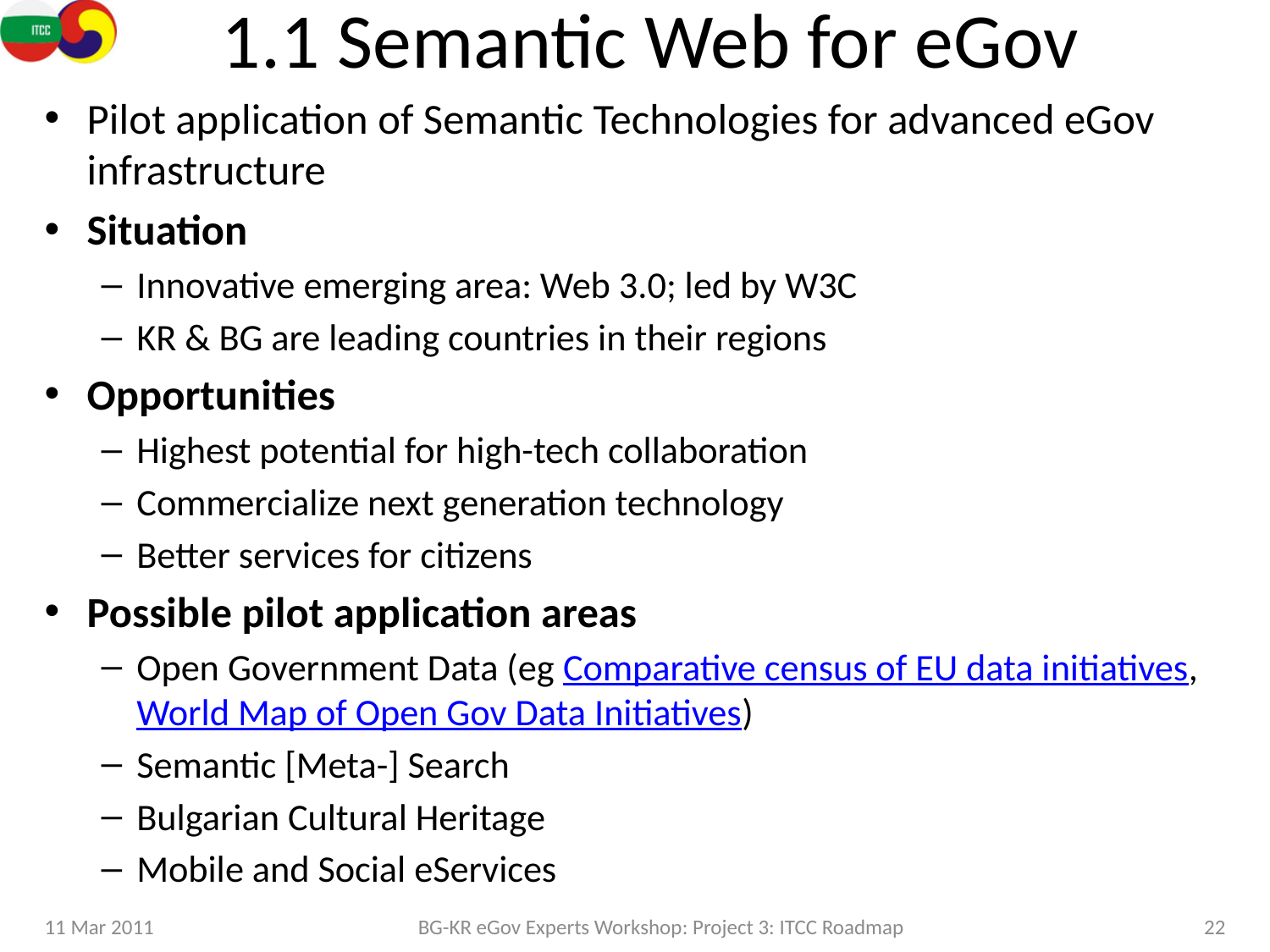

# 1.1 Semantic Web for eGov
Pilot application of Semantic Technologies for advanced eGov infrastructure
Situation
Innovative emerging area: Web 3.0; led by W3C
KR & BG are leading countries in their regions
Opportunities
Highest potential for high-tech collaboration
Commercialize next generation technology
Better services for citizens
Possible pilot application areas
Open Government Data (eg Comparative census of EU data initiatives, World Map of Open Gov Data Initiatives)
Semantic [Meta-] Search
Bulgarian Cultural Heritage
Mobile and Social eServices

11 Mar 2011
BG-KR eGov Experts Workshop: Project 3: ITCC Roadmap
22